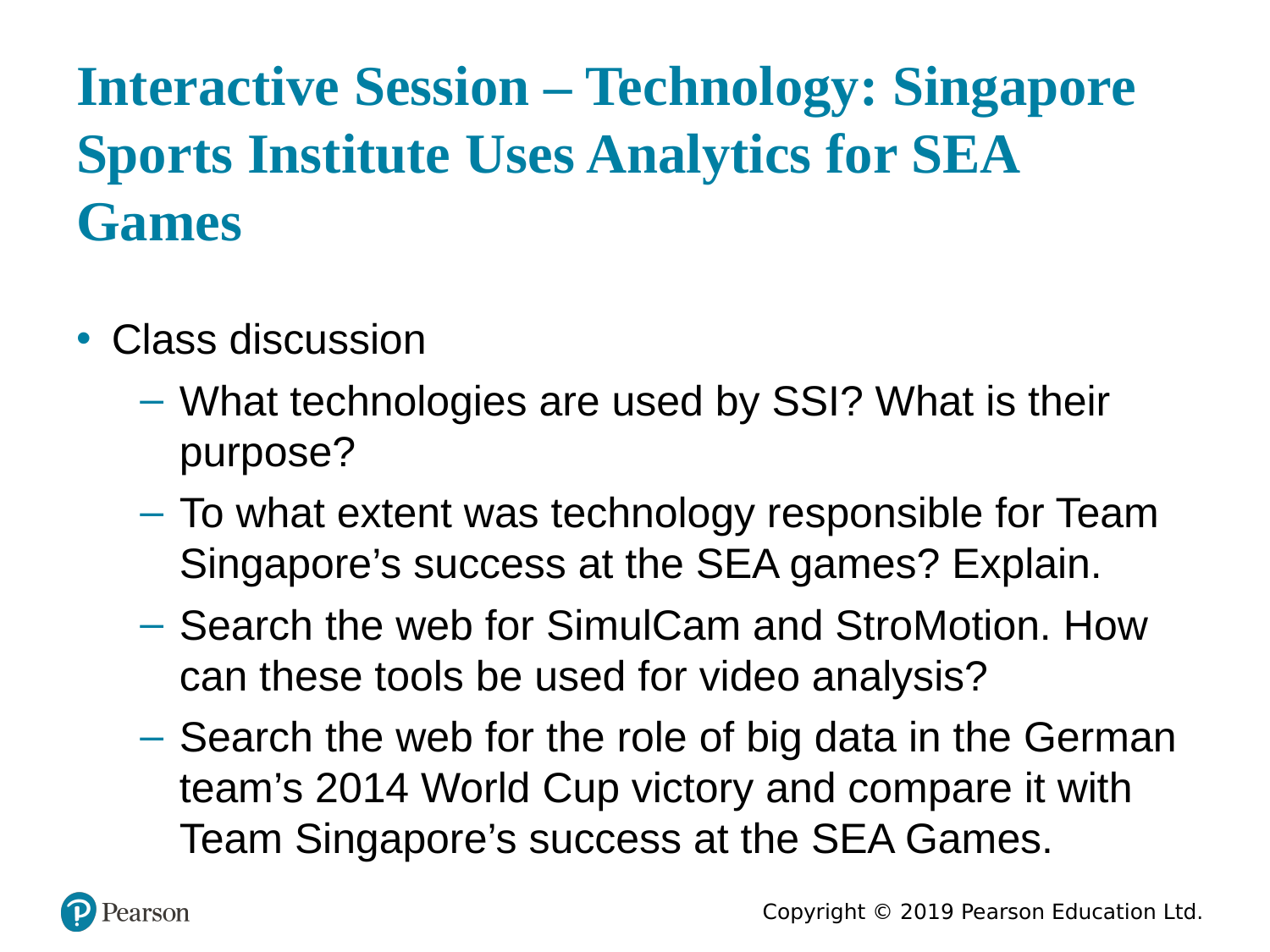

# Interactive Session – Technology: Singapore Sports Institute Uses Analytics for SEA Games

Class discussion
What technologies are used by SSI? What is their purpose?
To what extent was technology responsible for Team Singapore’s success at the SEA games? Explain.
Search the web for SimulCam and StroMotion. How can these tools be used for video analysis?
Search the web for the role of big data in the German team’s 2014 World Cup victory and compare it with Team Singapore’s success at the SEA Games.